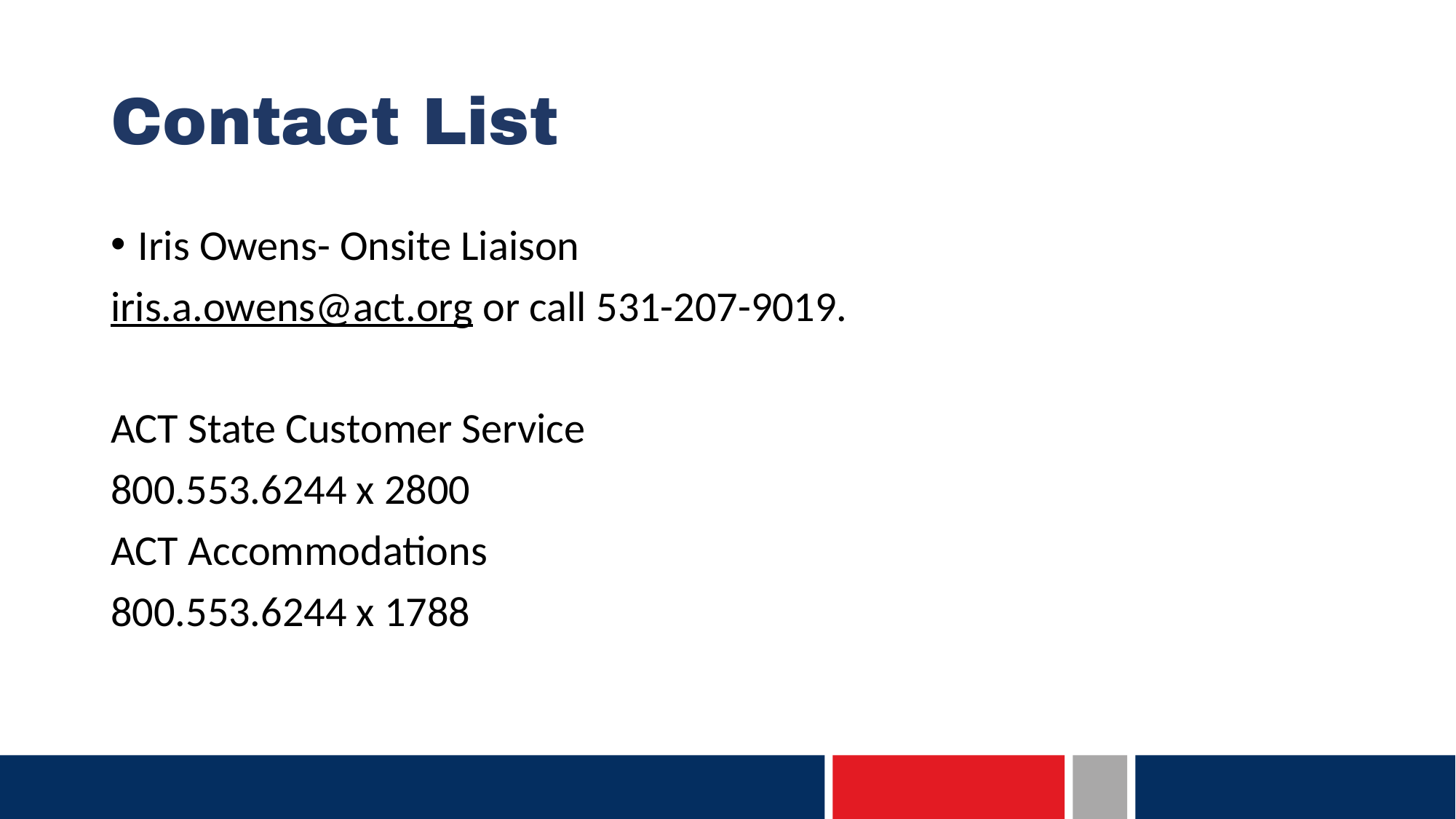

# Contact List
Iris Owens- Onsite Liaison
iris.a.owens@act.org or call 531-207-9019.

ACT State Customer Service
800.553.6244 x 2800
ACT Accommodations
800.553.6244 x 1788